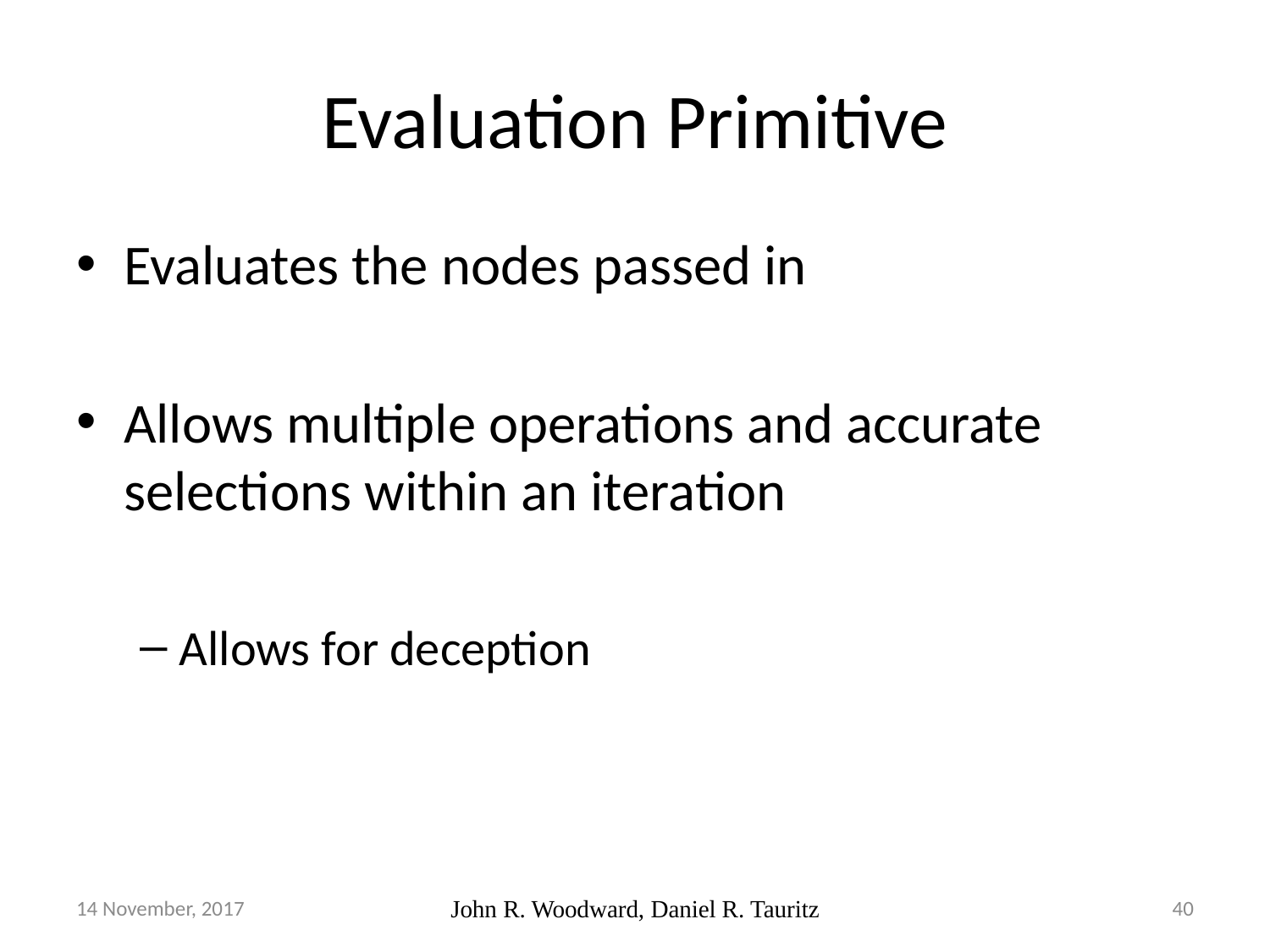

# Evaluation Primitive
Evaluates the nodes passed in

Allows multiple operations and accurate selections within an iteration

Allows for deception

14 November, 2017
John R. Woodward, Daniel R. Tauritz
40